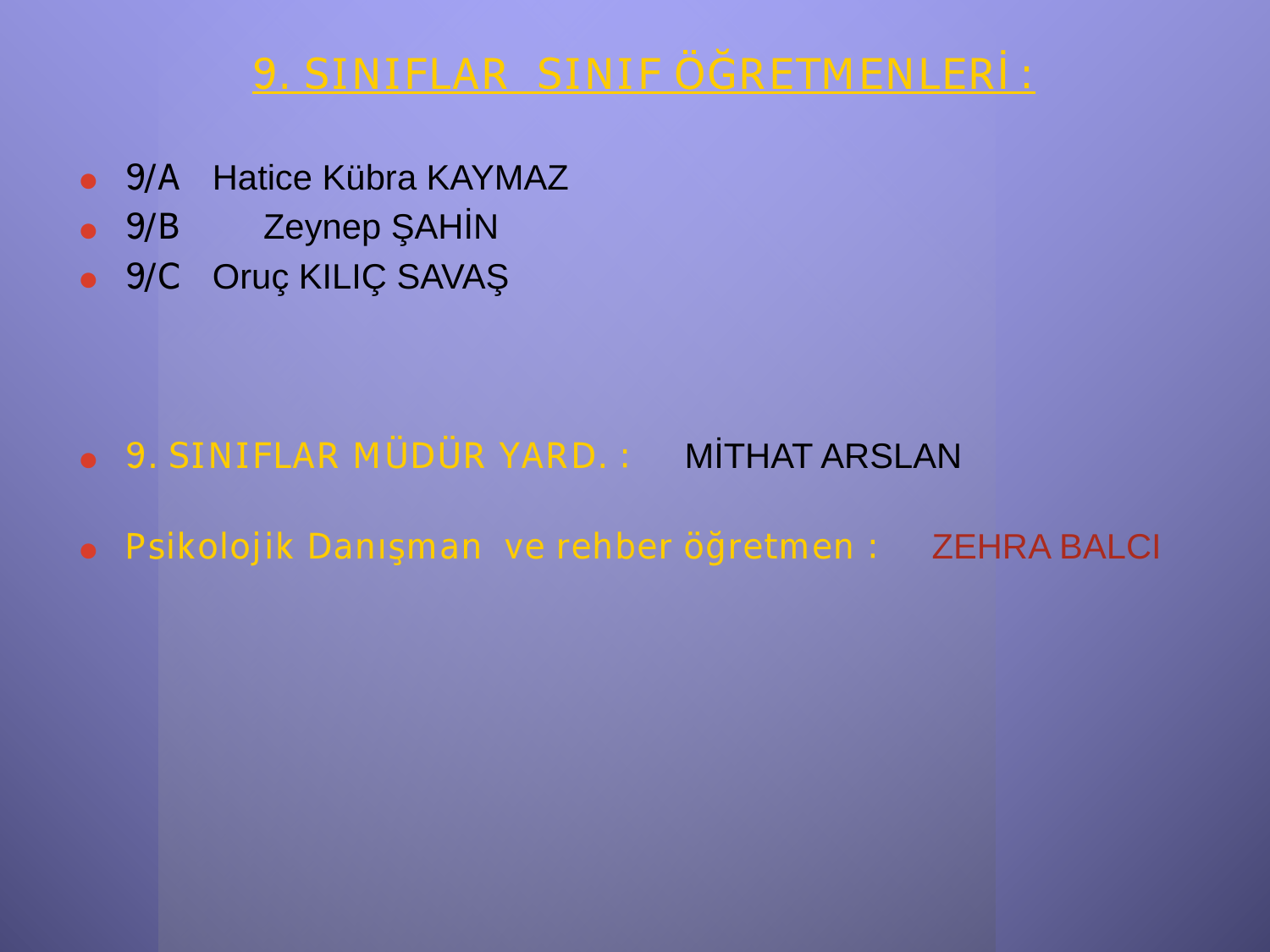

9. SINIFLAR  SINIF ÖĞRETMENLERİ:

9/A   Hatice Kübra KAYMAZ
9/B	 Zeynep ŞAHİN
9/C   Oruç KILIÇ SAVAŞ

9. SINIFLAR MÜDÜR YARD. :     MİTHAT ARSLAN

Psikolojik Danışman  ve rehber öğretmen :     ZEHRA BALCI